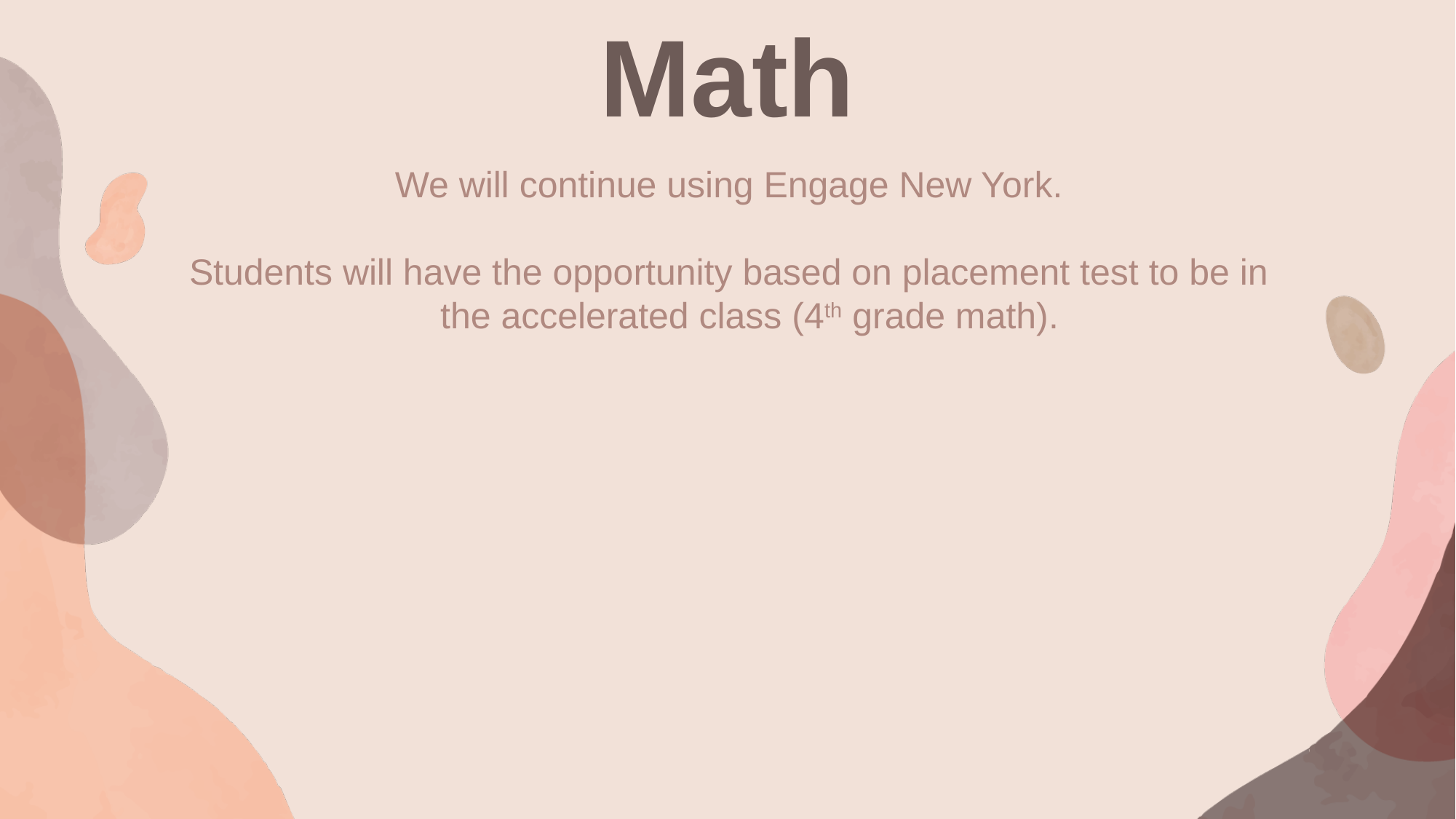

Math
We will continue using Engage New York.

Students will have the opportunity based on placement test to be in the accelerated class (4th grade math).